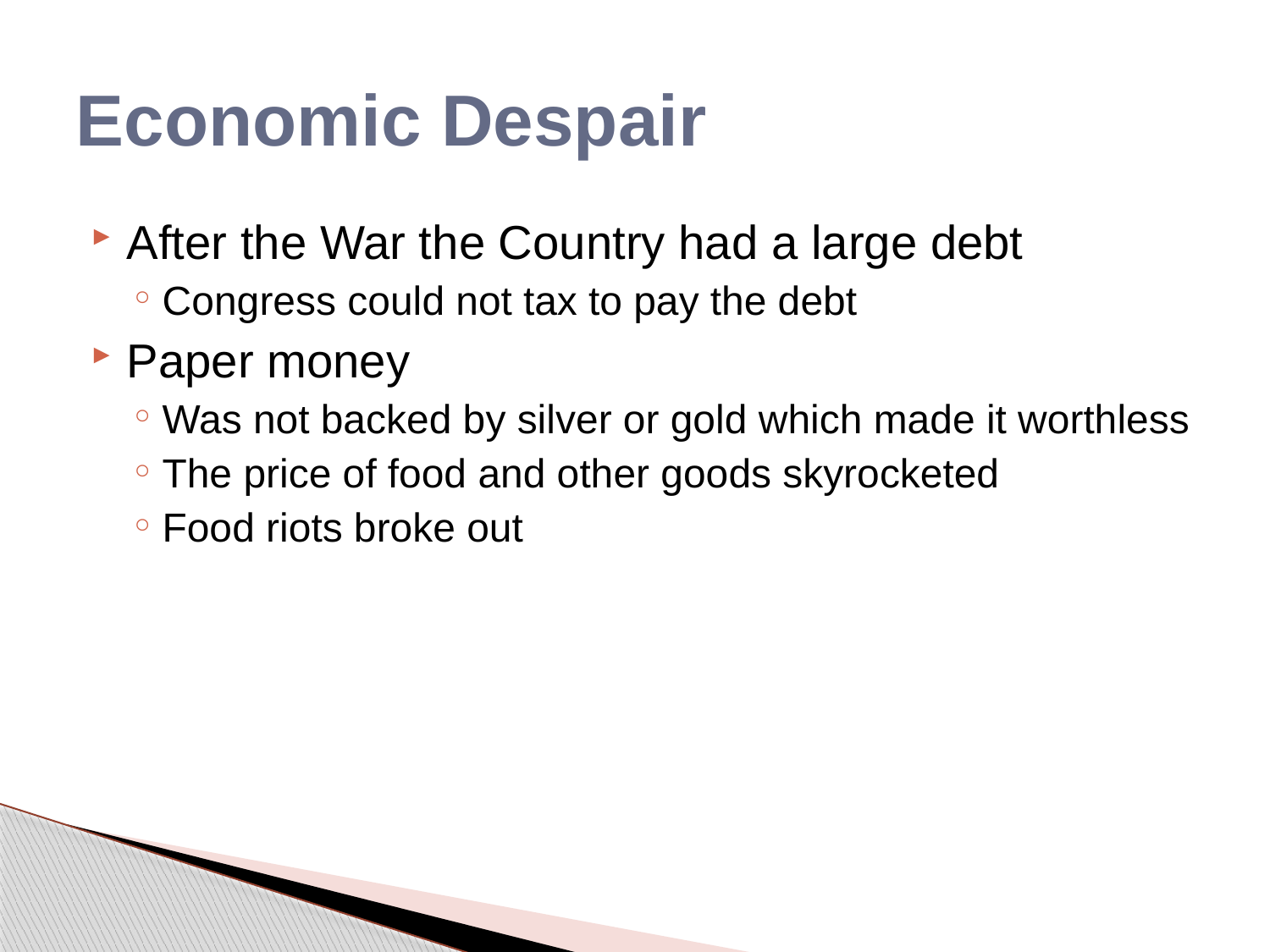

# Economic Despair
After the War the Country had a large debt
Congress could not tax to pay the debt
Paper money
Was not backed by silver or gold which made it worthless
The price of food and other goods skyrocketed
Food riots broke out